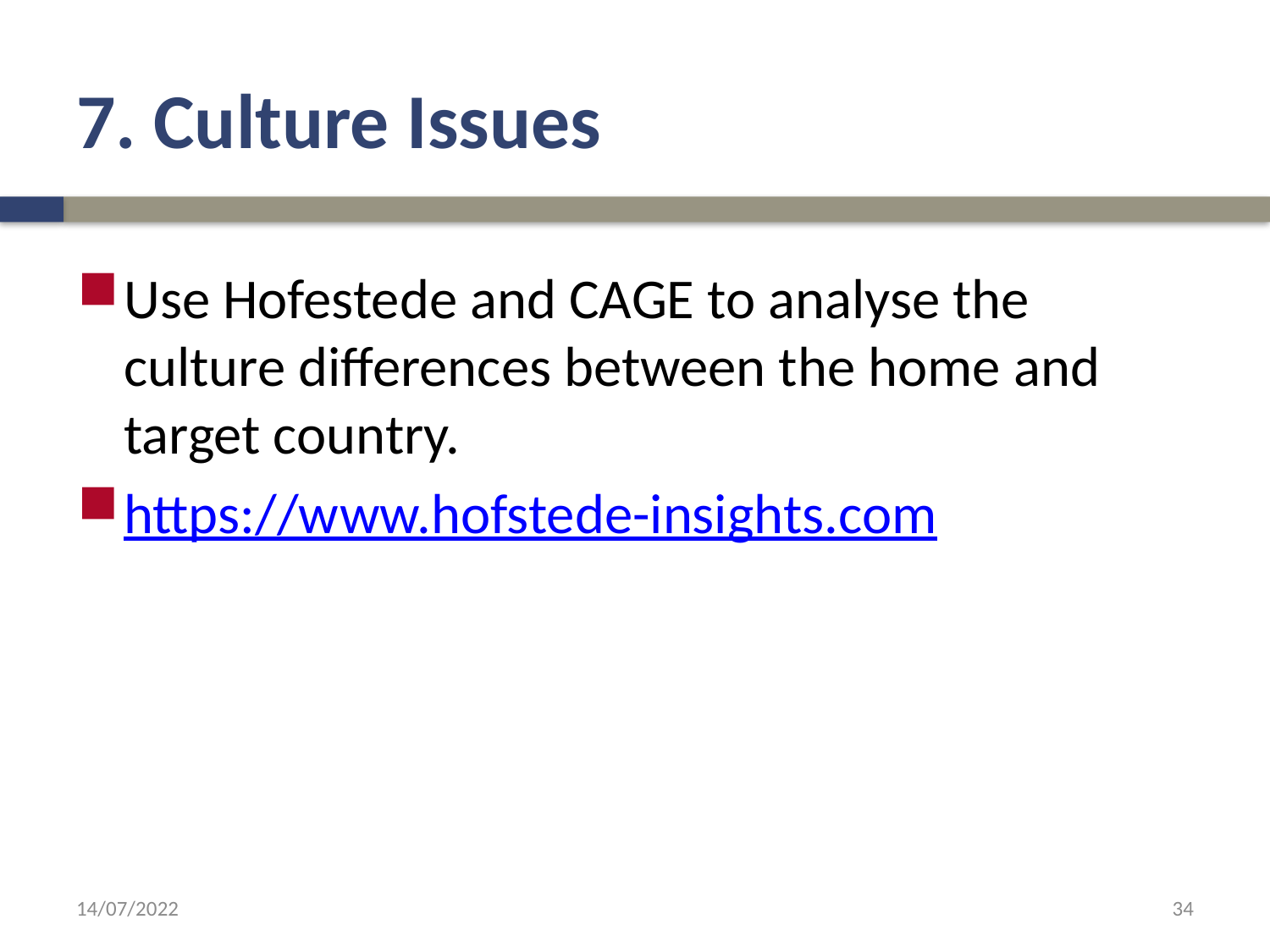

# 7. Culture Issues
Use Hofestede and CAGE to analyse the culture differences between the home and target country.
https://www.hofstede-insights.com

14/07/2022
34